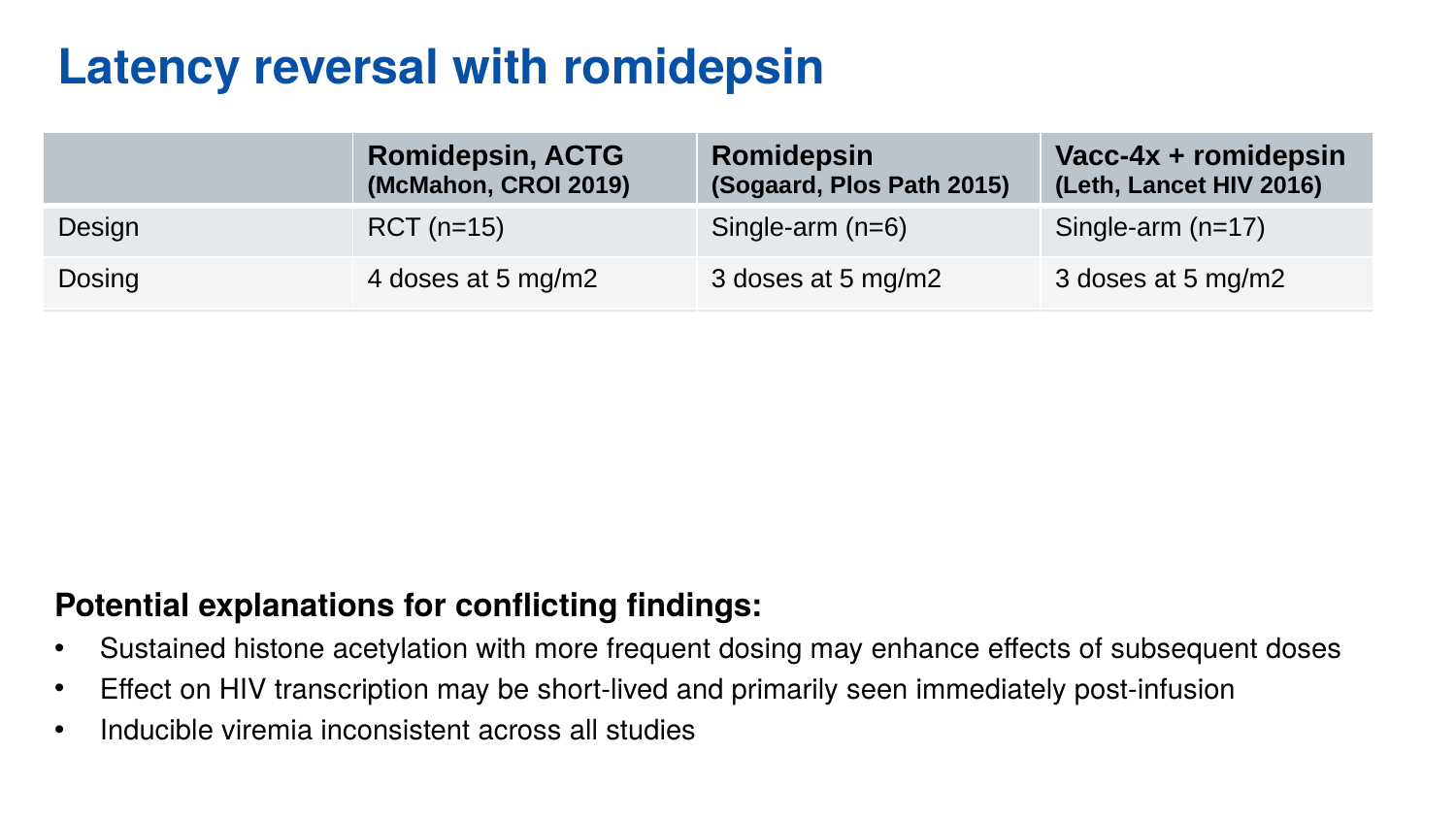

# Latency reversal with romidepsin
|  | Romidepsin, ACTG (McMahon, CROI 2019) | Romidepsin (Sogaard, Plos Path 2015) | Vacc-4x + romidepsin (Leth, Lancet HIV 2016) |
| --- | --- | --- | --- |
| Design | RCT (n=15) | Single-arm (n=6) | Single-arm (n=17) |
| Dosing | 4 doses at 5 mg/m2 | 3 doses at 5 mg/m2 | 3 doses at 5 mg/m2 |
| HIV transcription | No change | 3-4 fold-increase seen 30 min post-infusion | 3-fold increase seen 30 min post-infusion |
| Plasma VL (>20/mL) | No change | 5/6 (2nd and 3rd) | 7/16 |
| Time points assayed | 24h, 72h and 7 days | 30min, 72h and 7 days | 30min, 72h and 7 days |
| Dose frequency | Every 14 days | Every 7 days | Every 7 days |

Potential explanations for conflicting findings:
Sustained histone acetylation with more frequent dosing may enhance effects of subsequent doses
Effect on HIV transcription may be short-lived and primarily seen immediately post-infusion
Inducible viremia inconsistent across all studies